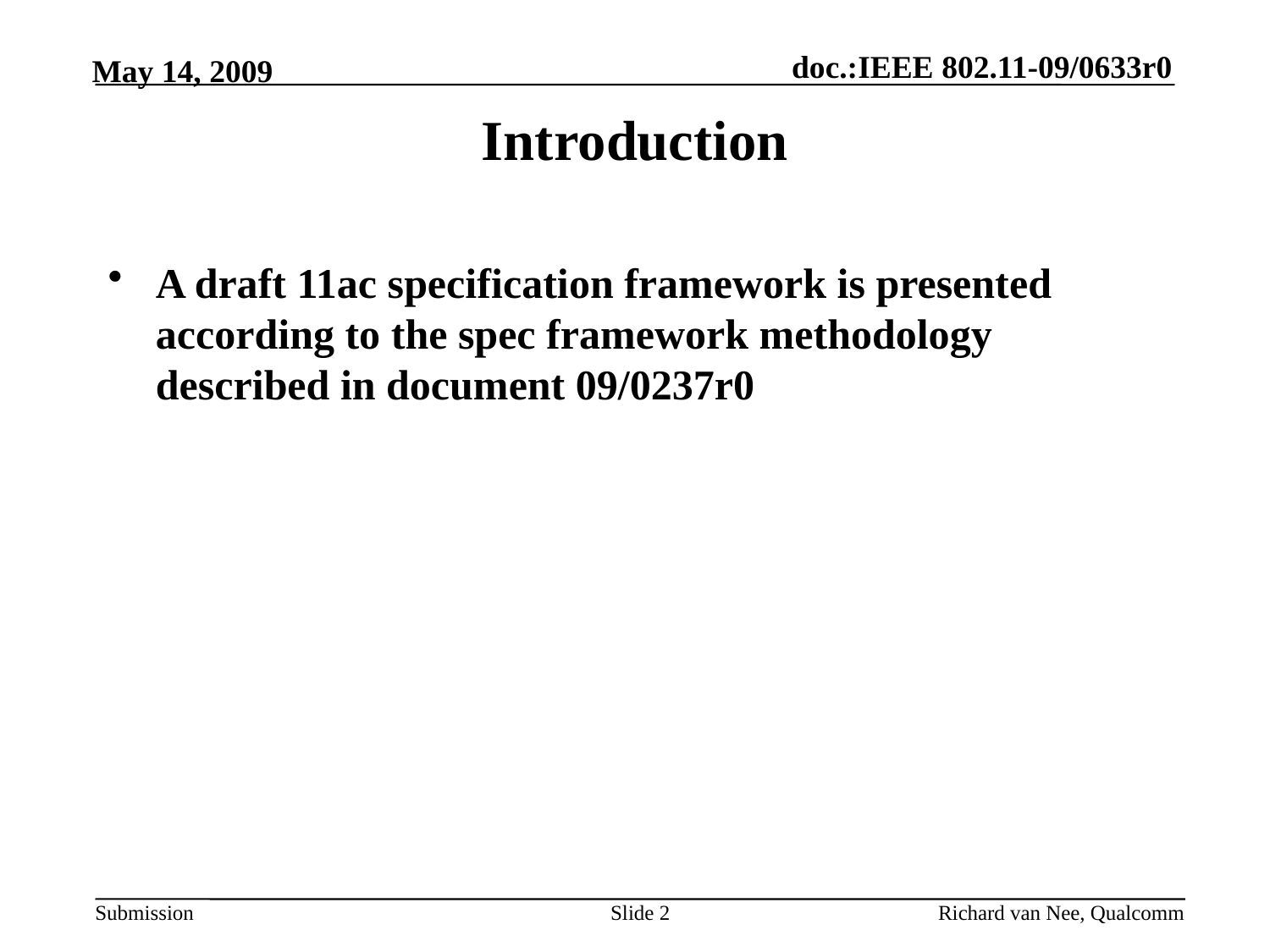

# Introduction

A draft 11ac specification framework is presented according to the spec framework methodology described in document 09/0237r0
Slide 2